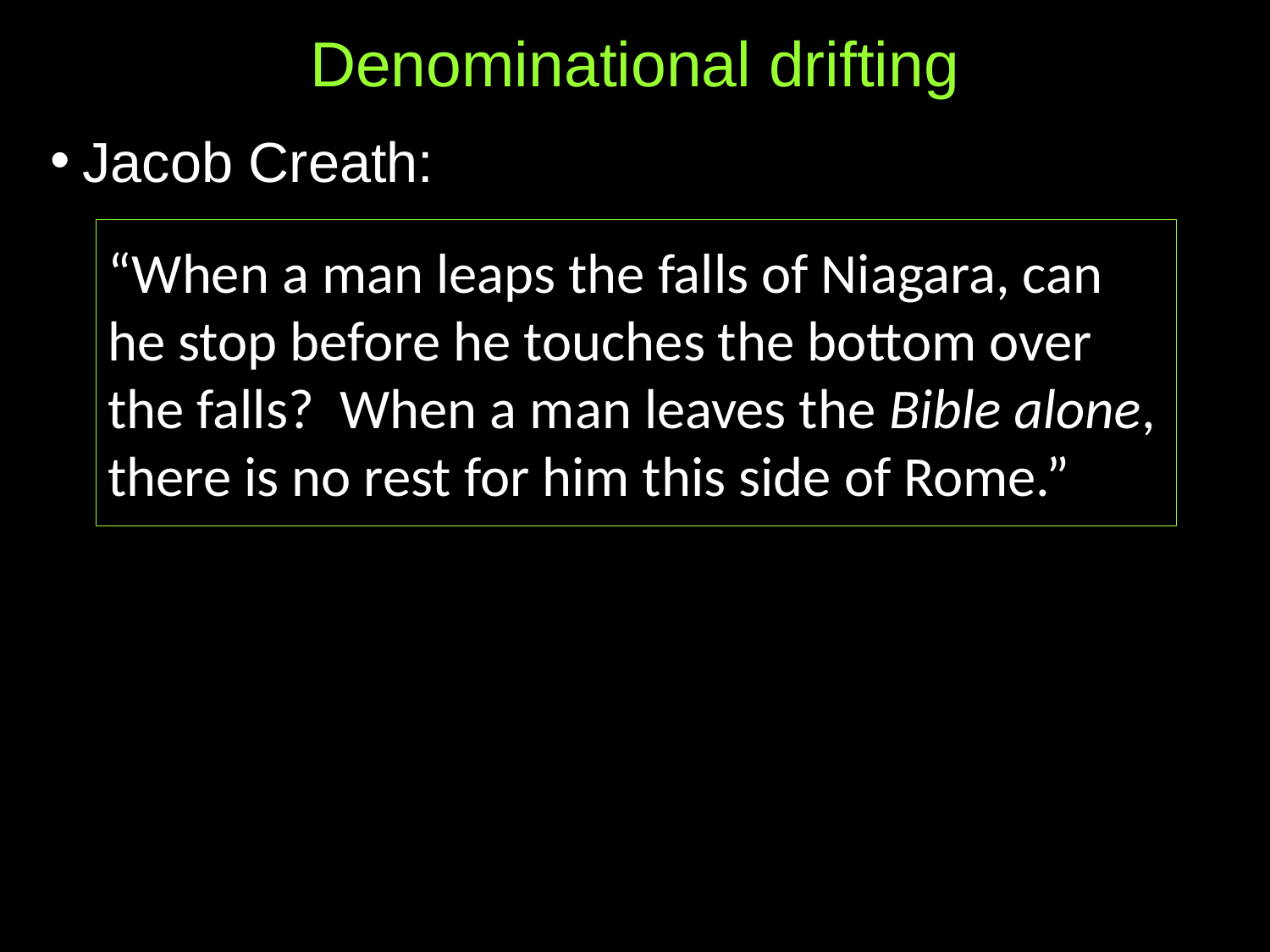

Denominational drifting
Jacob Creath:

“When a man leaps the falls of Niagara, can
he stop before he touches the bottom over
the falls?  When a man leaves the Bible alone,
there is no rest for him this side of Rome.”